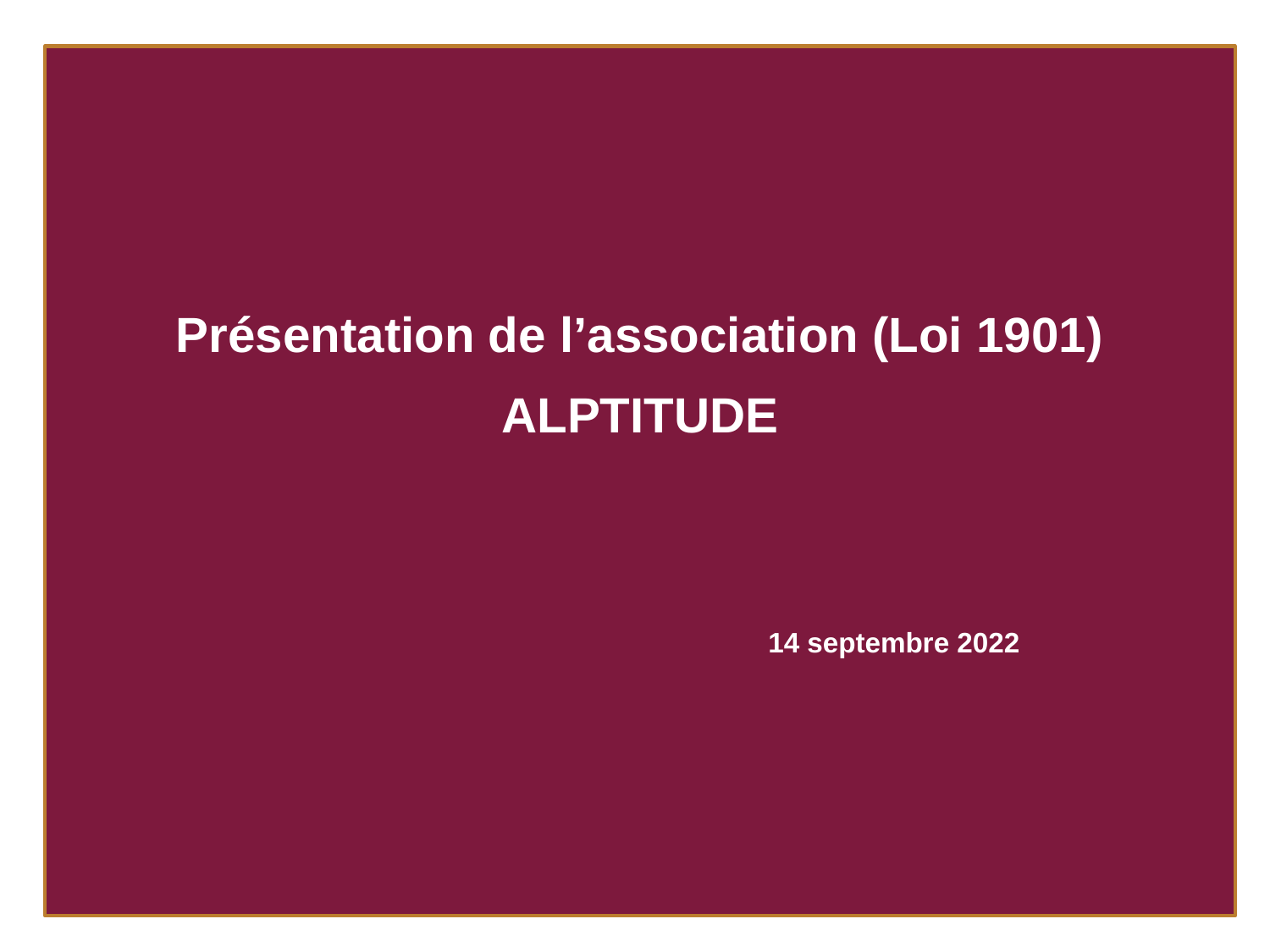

Présentation de l’association (Loi 1901)
ALPTITUDE

				14 septembre 2022